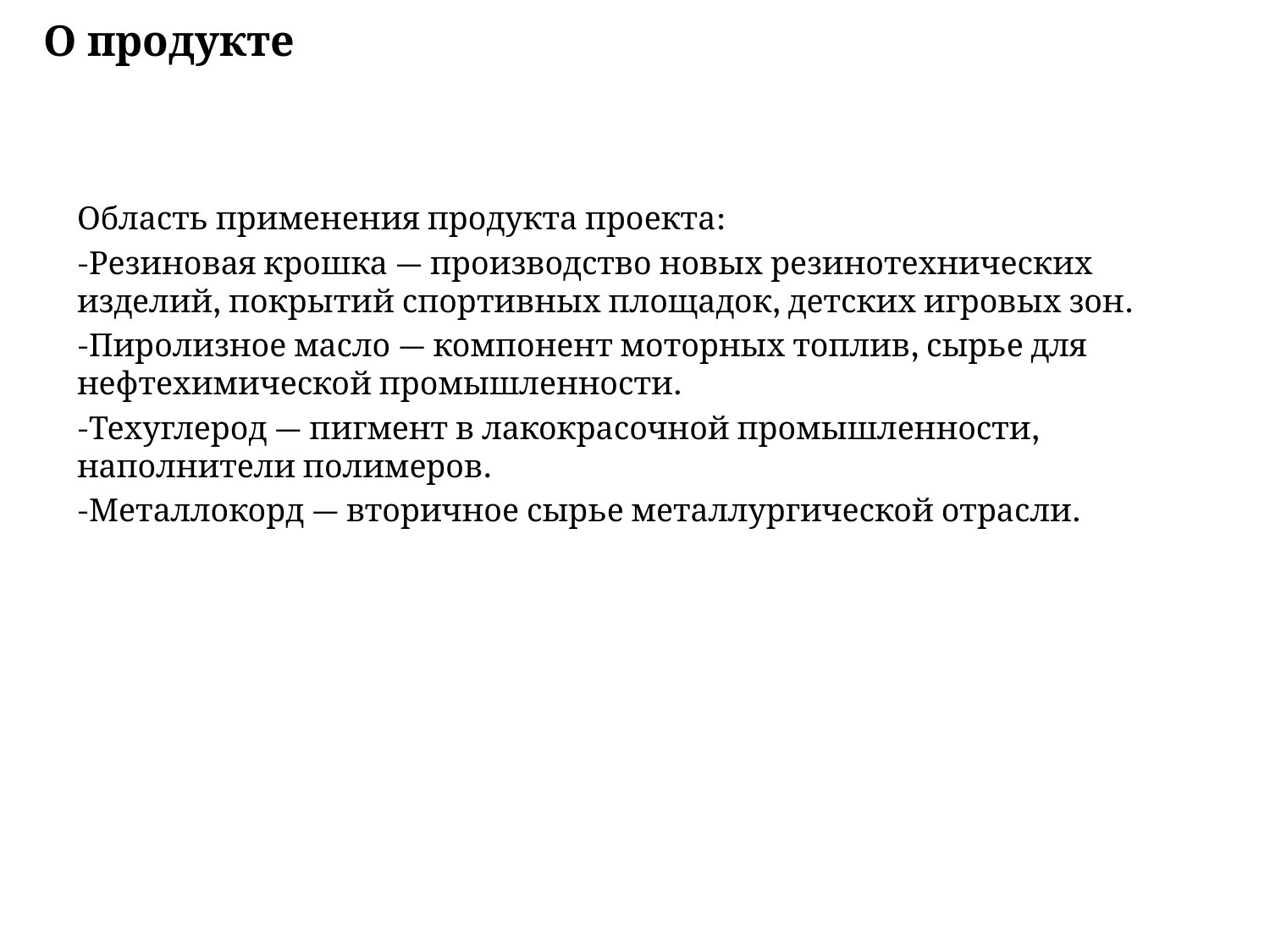

О продукте
#

Область применения продукта проекта:
-Резиновая крошка — производство новых резинотехнических изделий, покрытий спортивных площадок, детских игровых зон.
-Пиролизное масло — компонент моторных топлив, сырье для нефтехимической промышленности.
-Техуглерод — пигмент в лакокрасочной промышленности, наполнители полимеров.
-Металлокорд — вторичное сырье металлургической отрасли.